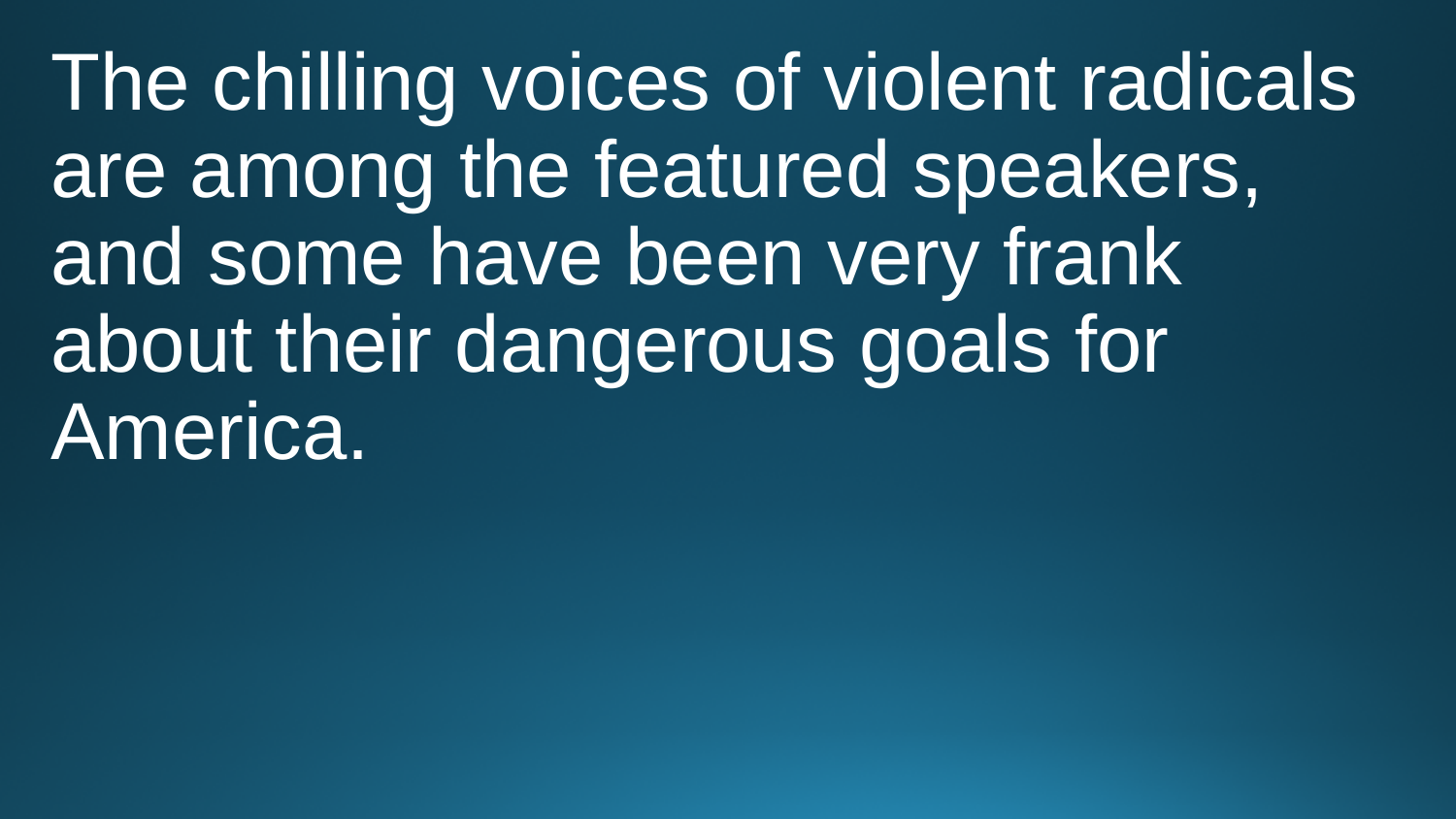

The chilling voices of violent radicals are among the featured speakers, and some have been very frank about their dangerous goals for America.